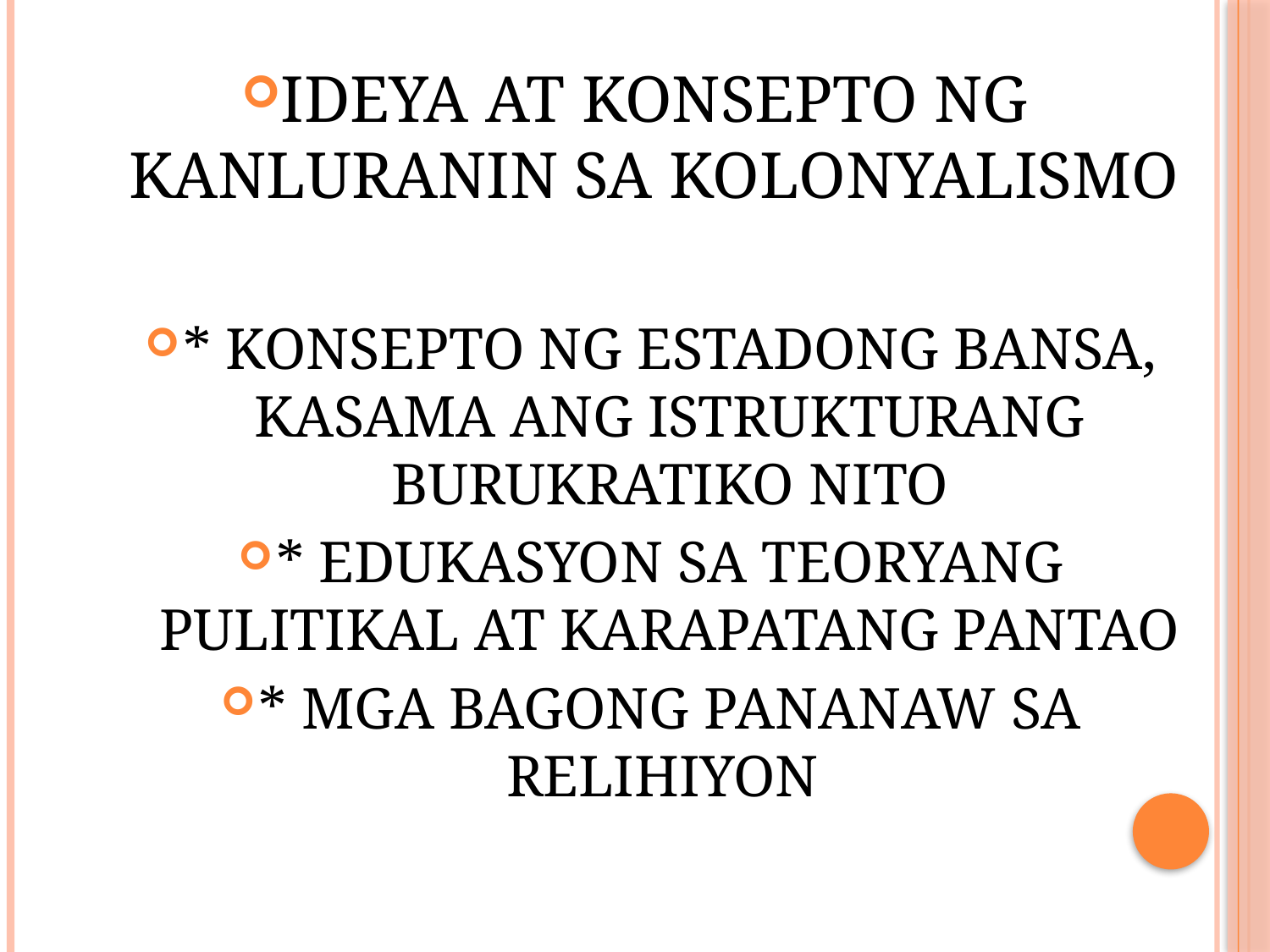

IDEYA AT KONSEPTO NG KANLURANIN SA KOLONYALISMO
* KONSEPTO NG ESTADONG BANSA, KASAMA ANG ISTRUKTURANG BURUKRATIKO NITO
* EDUKASYON SA TEORYANG PULITIKAL AT KARAPATANG PANTAO
* MGA BAGONG PANANAW SA RELIHIYON